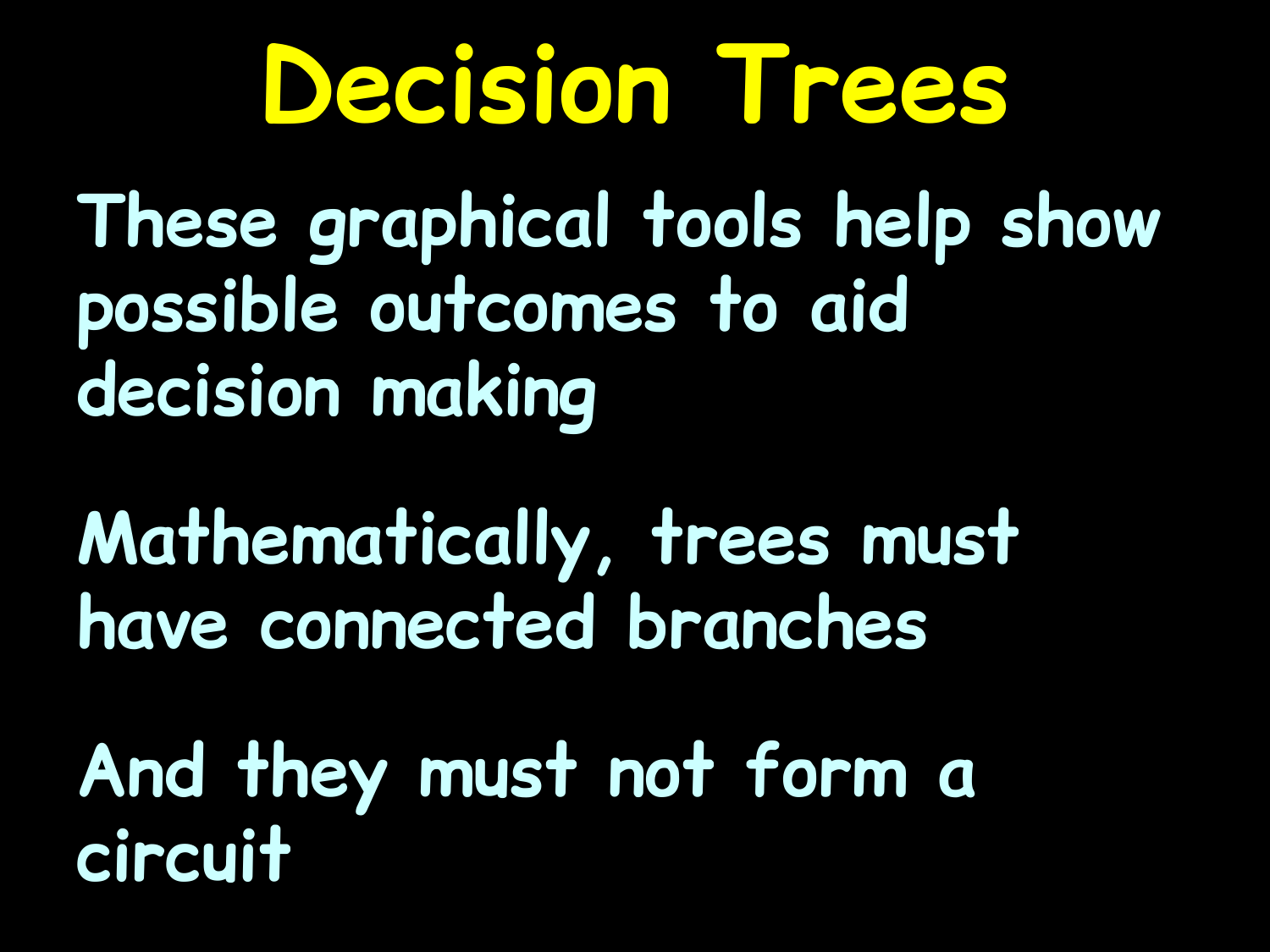

# Decision Trees
These graphical tools help show possible outcomes to aid decision making

Mathematically, trees must have connected branches

And they must not form a circuit